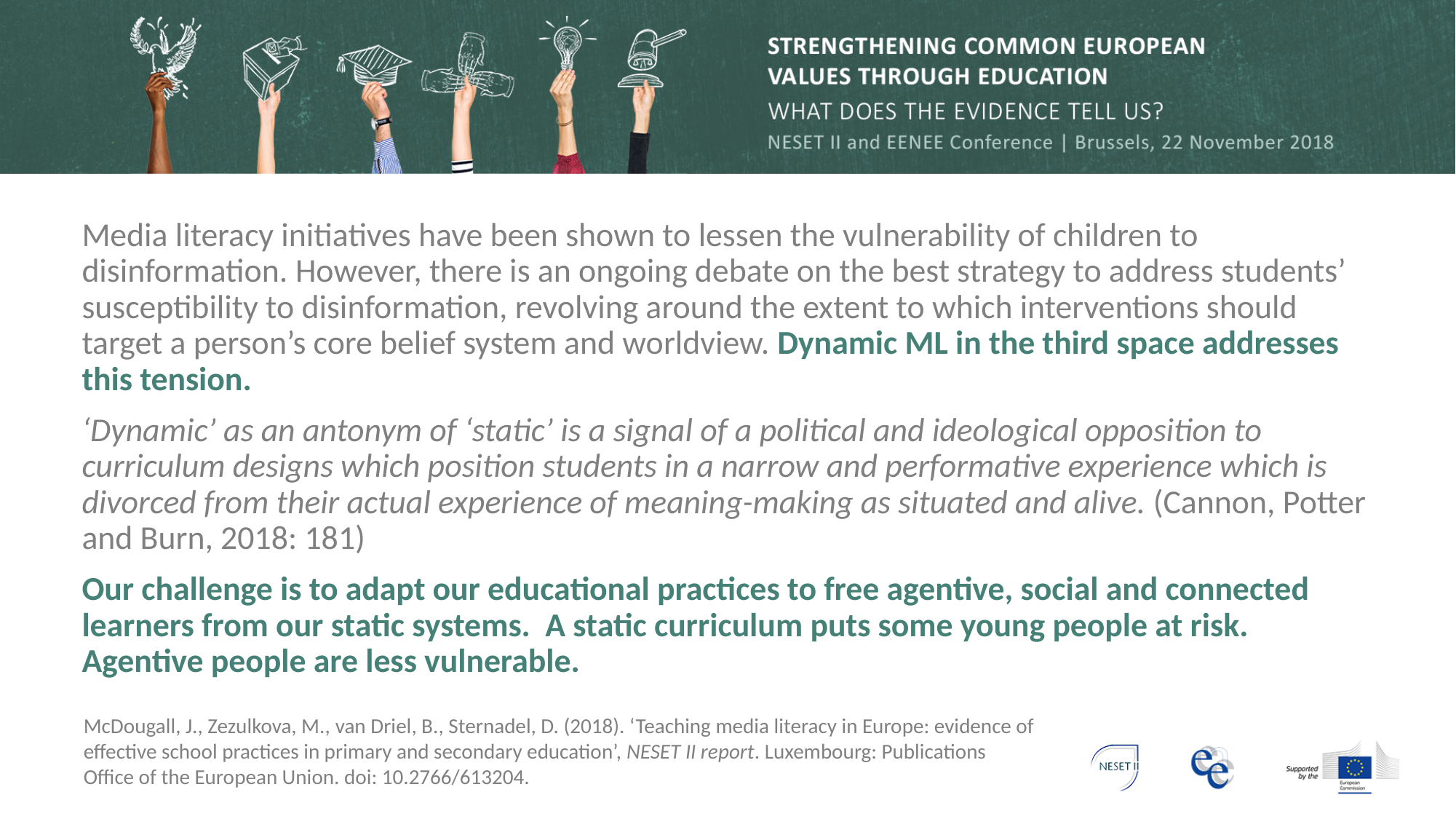

Media literacy initiatives have been shown to lessen the vulnerability of children to disinformation. However, there is an ongoing debate on the best strategy to address students’ susceptibility to disinformation, revolving around the extent to which interventions should target a person’s core belief system and worldview. Dynamic ML in the third space addresses this tension.
‘Dynamic’ as an antonym of ‘static’ is a signal of a political and ideological opposition to curriculum designs which position students in a narrow and performative experience which is divorced from their actual experience of meaning-making as situated and alive. (Cannon, Potter and Burn, 2018: 181)
Our challenge is to adapt our educational practices to free agentive, social and connected learners from our static systems.  A static curriculum puts some young people at risk.  Agentive people are less vulnerable.

McDougall, J., Zezulkova, M., van Driel, B., Sternadel, D. (2018). ‘Teaching media literacy in Europe: evidence of effective school practices in primary and secondary education’, NESET II report. Luxembourg: Publications Office of the European Union. doi: 10.2766/613204.